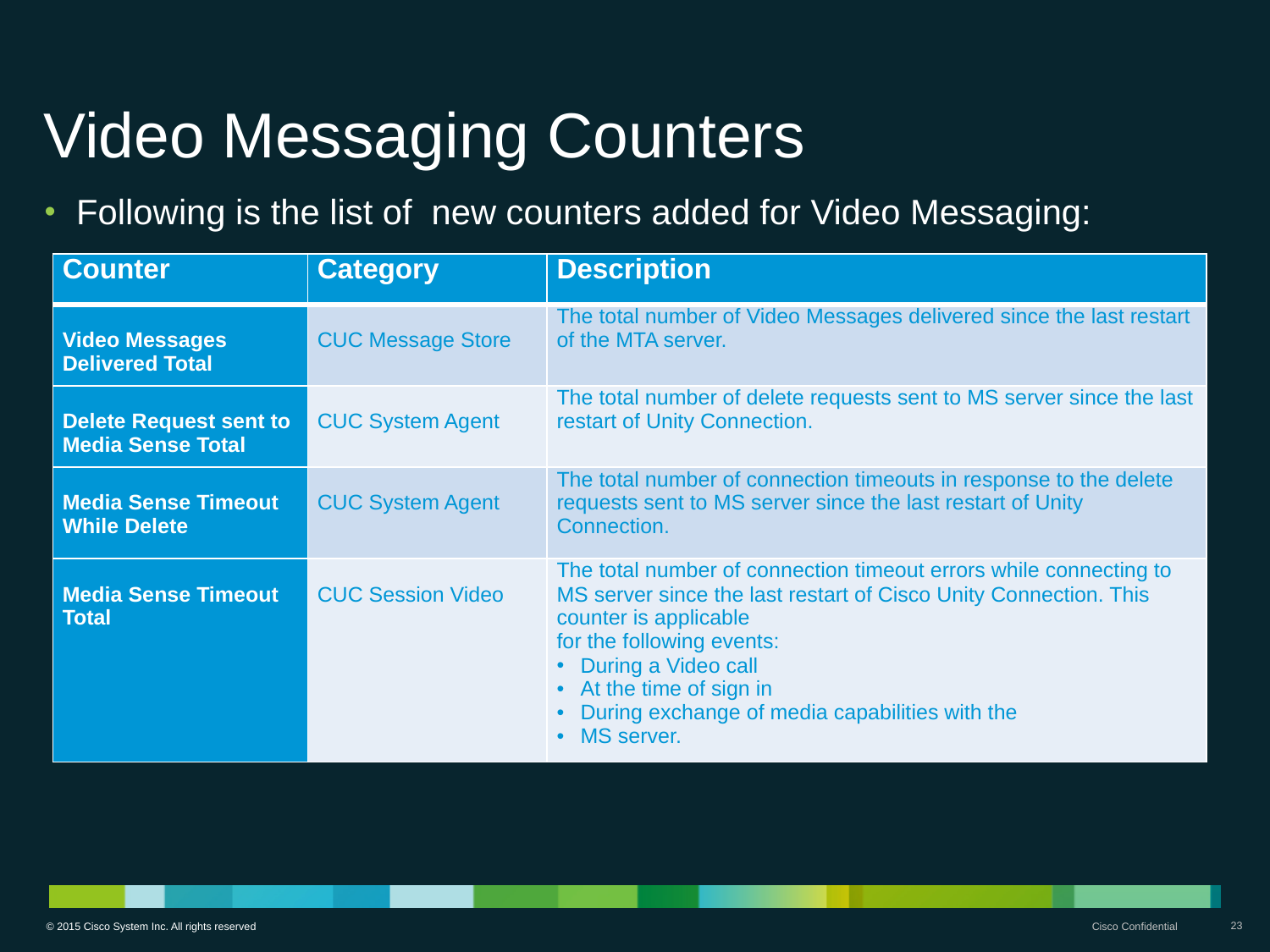

# Video Messaging Counters
Following is the list of  new counters added for Video Messaging:

| Counter | Category | Description |
| --- | --- | --- |
| Video Messages Delivered Total | CUC Message Store | The total number of Video Messages delivered since the last restart of the MTA server. |
| Delete Request sent to Media Sense Total | CUC System Agent | The total number of delete requests sent to MS server since the last restart of Unity Connection. |
| Media Sense Timeout While Delete | CUC System Agent | The total number of connection timeouts in response to the delete requests sent to MS server since the last restart of Unity Connection. |
| Media Sense Timeout Total | CUC Session Video | The total number of connection timeout errors while connecting to MS server since the last restart of Cisco Unity Connection. This counter is applicable for the following events: During a Video call At the time of sign in During exchange of media capabilities with the MS server. |